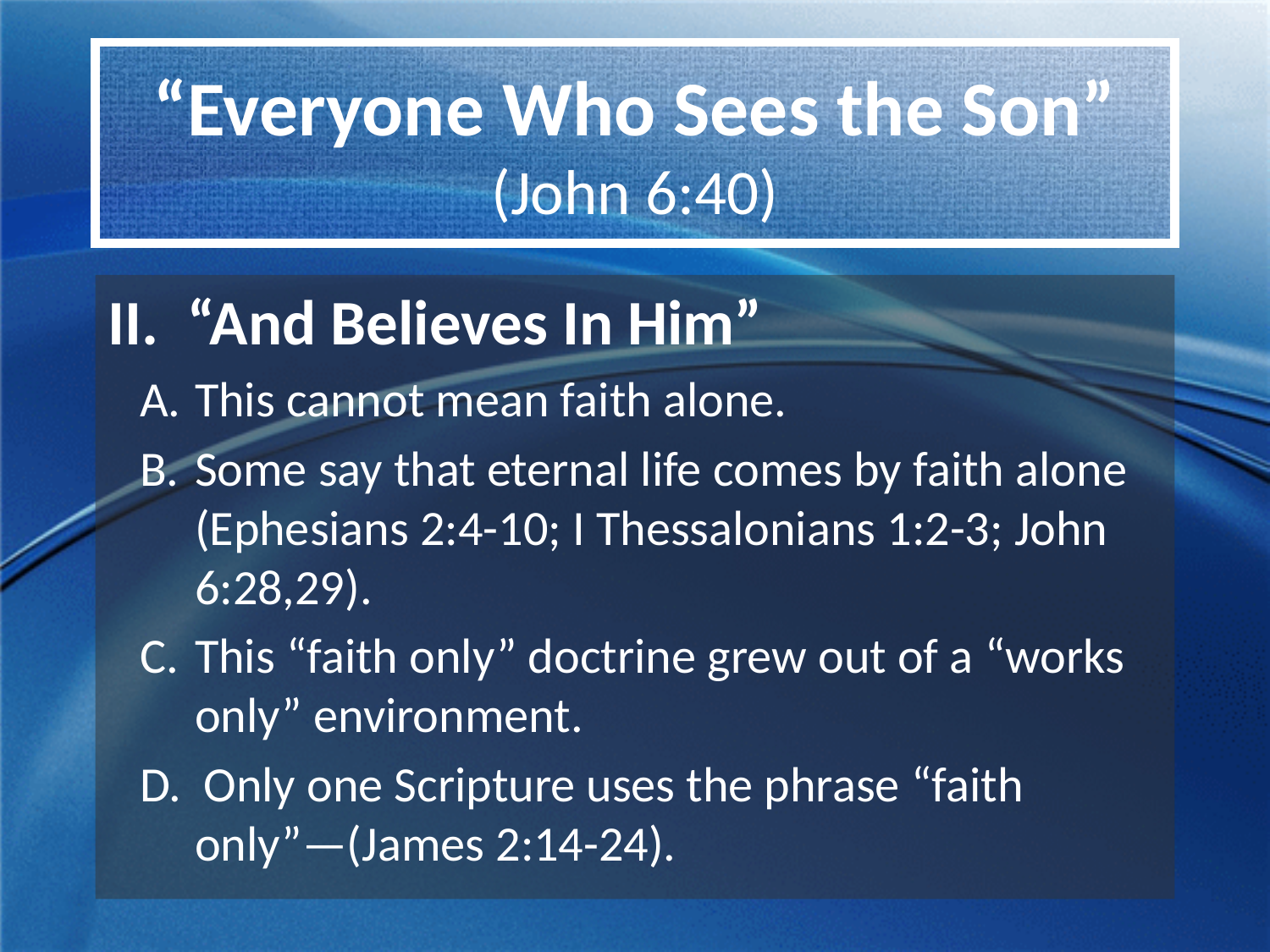

# “Everyone Who Sees the Son” (John 6:40)
II.  “And Believes In Him”
A.	This cannot mean faith alone.
B.	Some say that eternal life comes by faith alone (Ephesians 2:4-10; I Thessalonians 1:2-3; John 6:28,29).
C.	This “faith only” doctrine grew out of a “works only” environment.
D.  Only one Scripture uses the phrase “faith only”—(James 2:14-24).